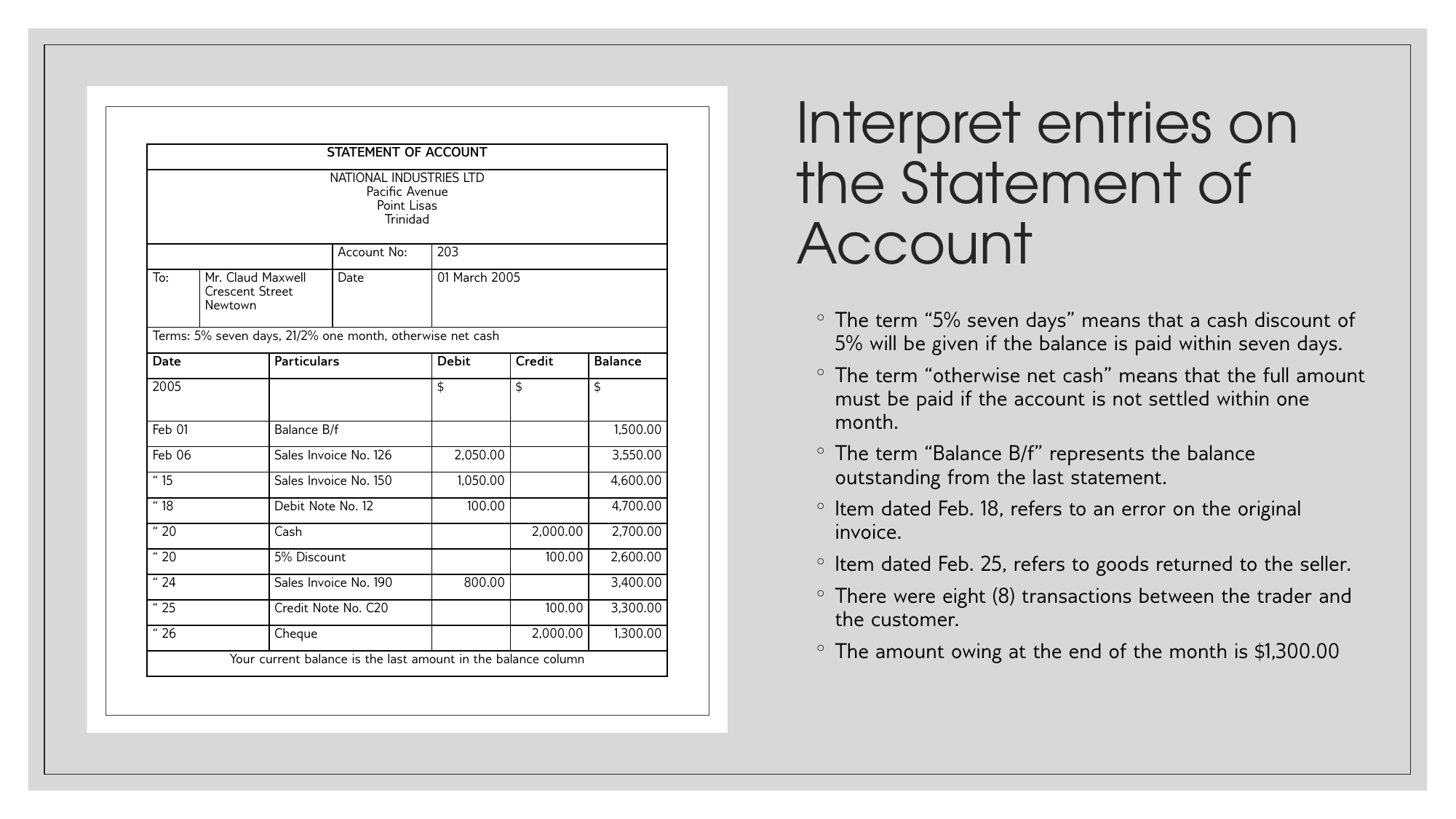

# Interpret entries on the Statement of Account

| STATEMENT OF ACCOUNT |  |  |  |  |  |  |
| --- | --- | --- | --- | --- | --- | --- |
| NATIONAL INDUSTRIES LTD Pacific Avenue Point Lisas Trinidad |  |  |  |  |  |  |
|  |  |  | Account No: | 203 |  |  |
| To: | Mr. Claud Maxwell Crescent Street Newtown |  | Date | 01 March 2005 |  |  |
| Terms: 5% seven days, 21/2% one month, otherwise net cash |  |  |  |  |  |  |
| Date |  | Particulars | Debit | Debit | Credit | Balance |
| 2005 |  |  | $ | $ | $ | $ |
| Feb 01 |  | Balance B/f |  |  |  | 1,500.00 |
| Feb 06 |  | Sales Invoice No. 126 | 2,050.00 | 2,050.00 |  | 3,550.00 |
| “ 15 |  | Sales Invoice No. 150 |  | 1,050.00 |  | 4,600.00 |
| “ 18 |  | Debit Note No. 12 |  | 100.00 |  | 4,700.00 |
| “ 20 |  | Cash |  |  | 2,000.00 | 2,700.00 |
| “ 20 |  | 5% Discount |  |  | 100.00 | 2,600.00 |
| “ 24 |  | Sales Invoice No. 190 |  | 800.00 |  | 3,400.00 |
| “ 25 |  | Credit Note No. C20 |  |  | 100.00 | 3,300.00 |
| “ 26 |  | Cheque |  |  | 2,000.00 | 1,300.00 |
| Your current balance is the last amount in the balance column |  |  |  |  |  |  |
The term “5% seven days” means that a cash discount of 5% will be given if the balance is paid within seven days.
The term “otherwise net cash” means that the full amount must be paid if the account is not settled within one month.
The term “Balance B/f” represents the balance outstanding from the last statement.
Item dated Feb. 18, refers to an error on the original invoice.
Item dated Feb. 25, refers to goods returned to the seller.
There were eight (8) transactions between the trader and the customer.
The amount owing at the end of the month is $1,300.00